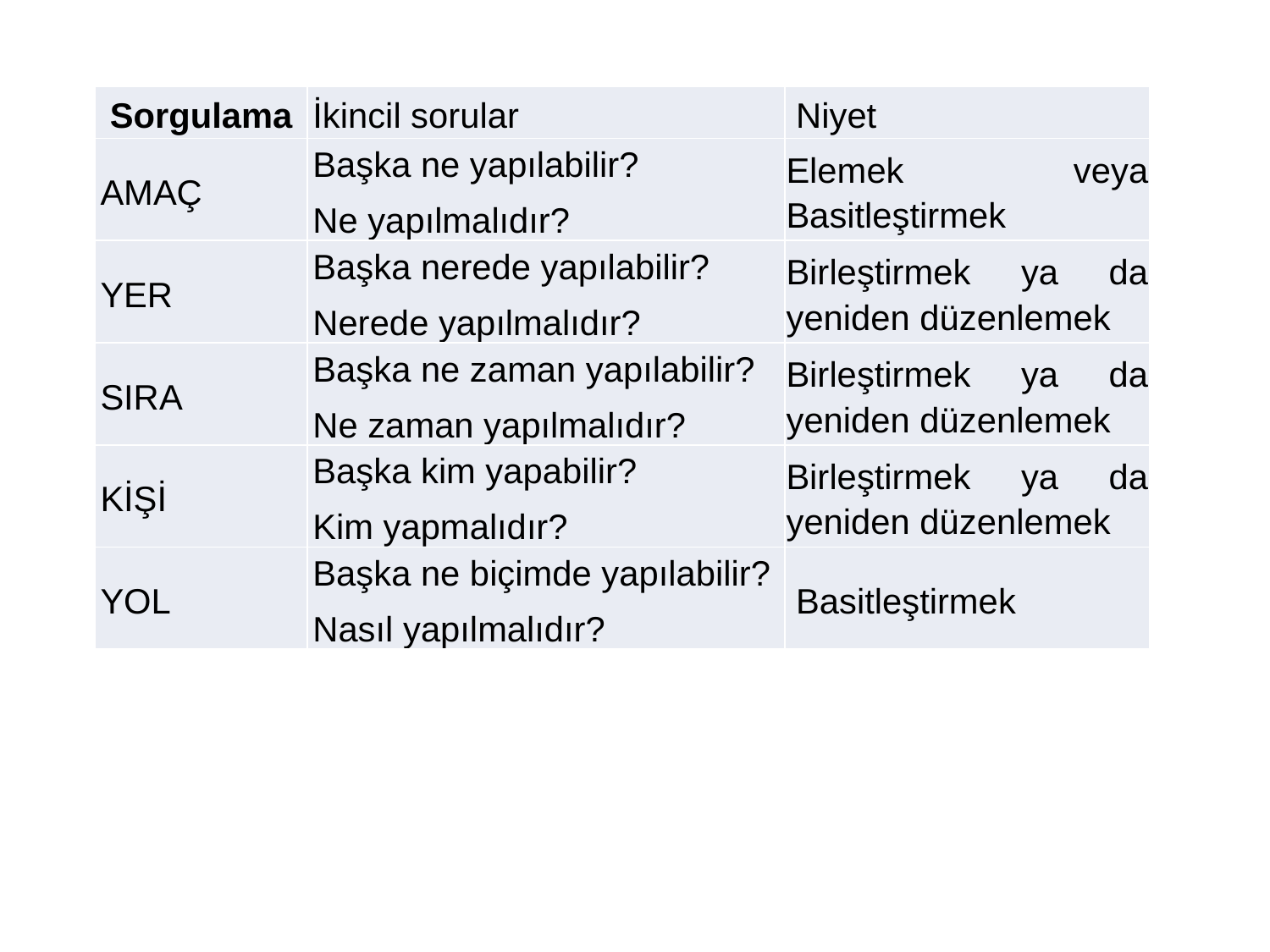

| Sorgulama | İkincil sorular | Niyet |
| --- | --- | --- |
| AMAÇ | Başka ne yapılabilir? Ne yapılmalıdır? | Elemek veya Basitleştirmek |
| YER | Başka nerede yapılabilir? Nerede yapılmalıdır? | Birleştirmek ya da yeniden düzenlemek |
| SIRA | Başka ne zaman yapılabilir? Ne zaman yapılmalıdır? | Birleştirmek ya da yeniden düzenlemek |
| KİŞİ | Başka kim yapabilir? Kim yapmalıdır? | Birleştirmek ya da yeniden düzenlemek |
| YOL | Başka ne biçimde yapılabilir? Nasıl yapılmalıdır? | Basitleştirmek |